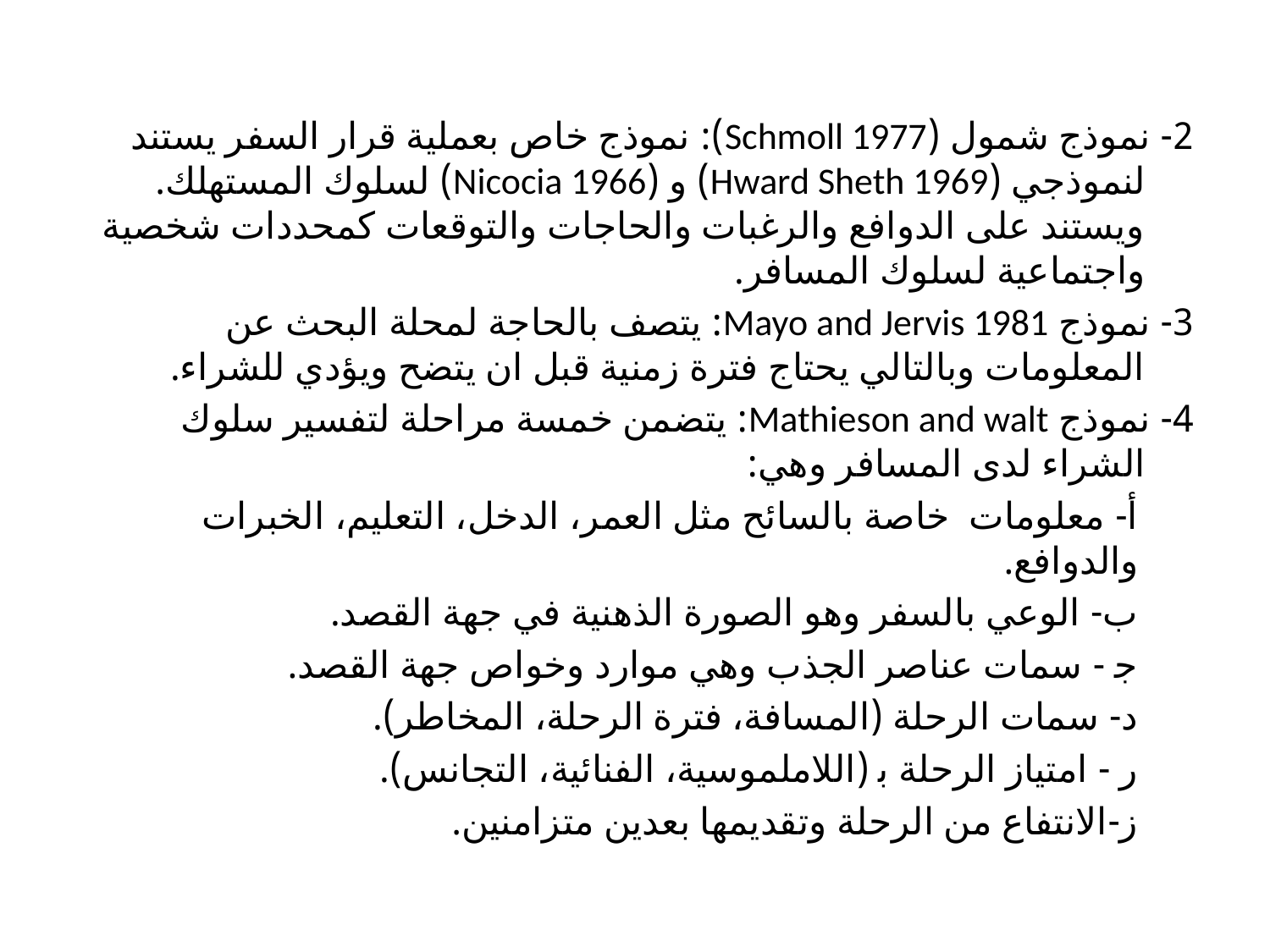

2- نموذج شمول (Schmoll 1977): نموذج خاص بعملية قرار السفر يستند لنموذجي (Hward Sheth 1969) و (Nicocia 1966) لسلوك المستهلك. ويستند على الدوافع والرغبات والحاجات والتوقعات كمحددات شخصية واجتماعية لسلوك المسافر.
3- نموذج Mayo and Jervis 1981: يتصف بالحاجة لمحلة البحث عن المعلومات وبالتالي يحتاج فترة زمنية قبل ان يتضح ويؤدي للشراء.
4- نموذج Mathieson and walt: يتضمن خمسة مراحلة لتفسير سلوك الشراء لدى المسافر وهي:
أ- معلومات  خاصة بالسائح مثل العمر، الدخل، التعليم، الخبرات والدوافع.
ب- الوعي بالسفر وهو الصورة الذهنية في جهة القصد.
ج‍ - سمات عناصر الجذب وهي موارد وخواص جهة القصد.
د- سمات الرحلة (المسافة، فترة الرحلة، المخاطر).
ر‍ - امتياز الرحلة ب‍ (اللاملموسية، الفنائية، التجانس).
ز-الانتفاع من الرحلة وتقديمها بعدين متزامنين.